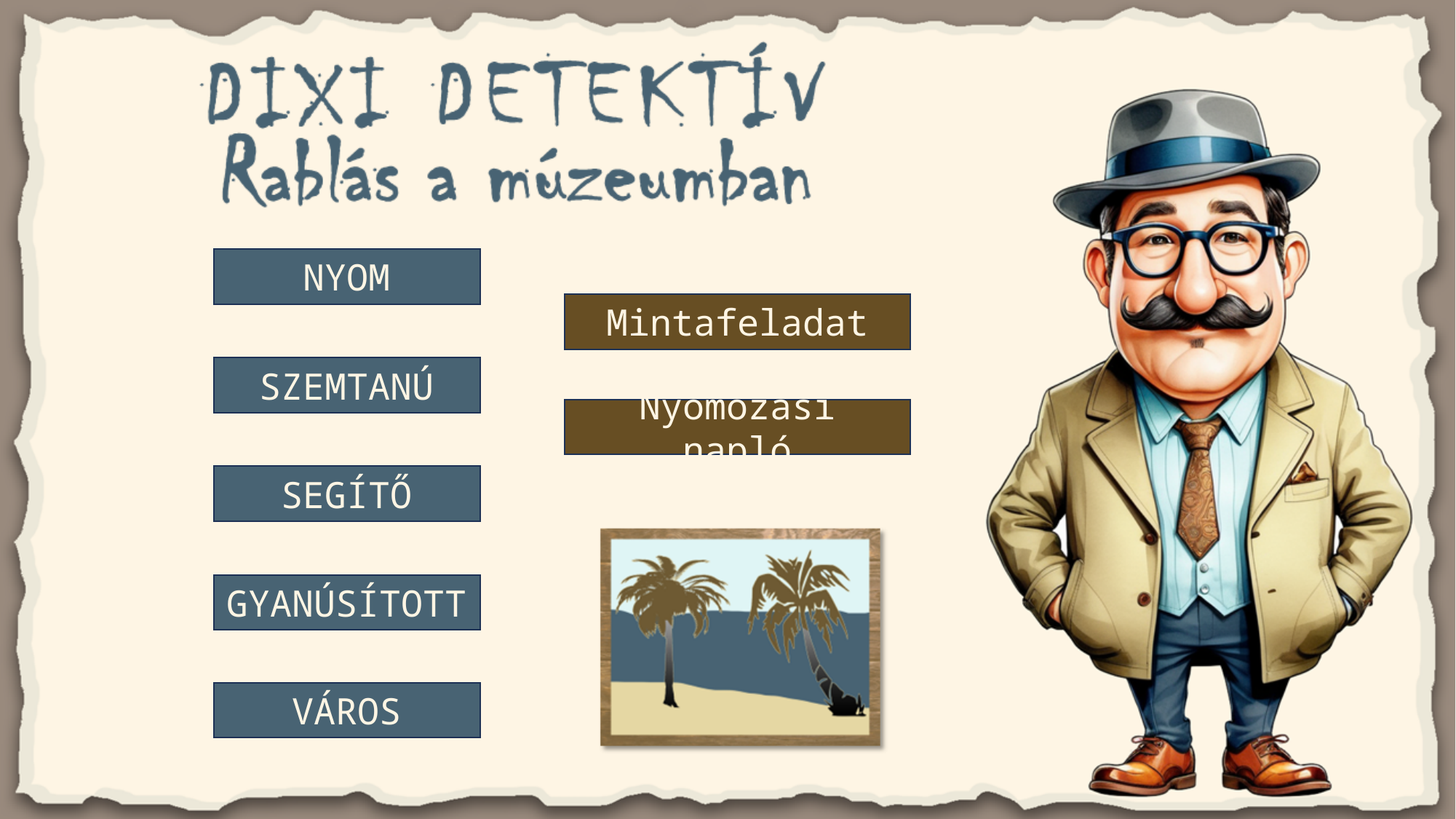

NYOM
Mintafeladat
SZEMTANÚ
Nyomozási napló
SEGÍTŐ
GYANÚSÍTOTT
VÁROS